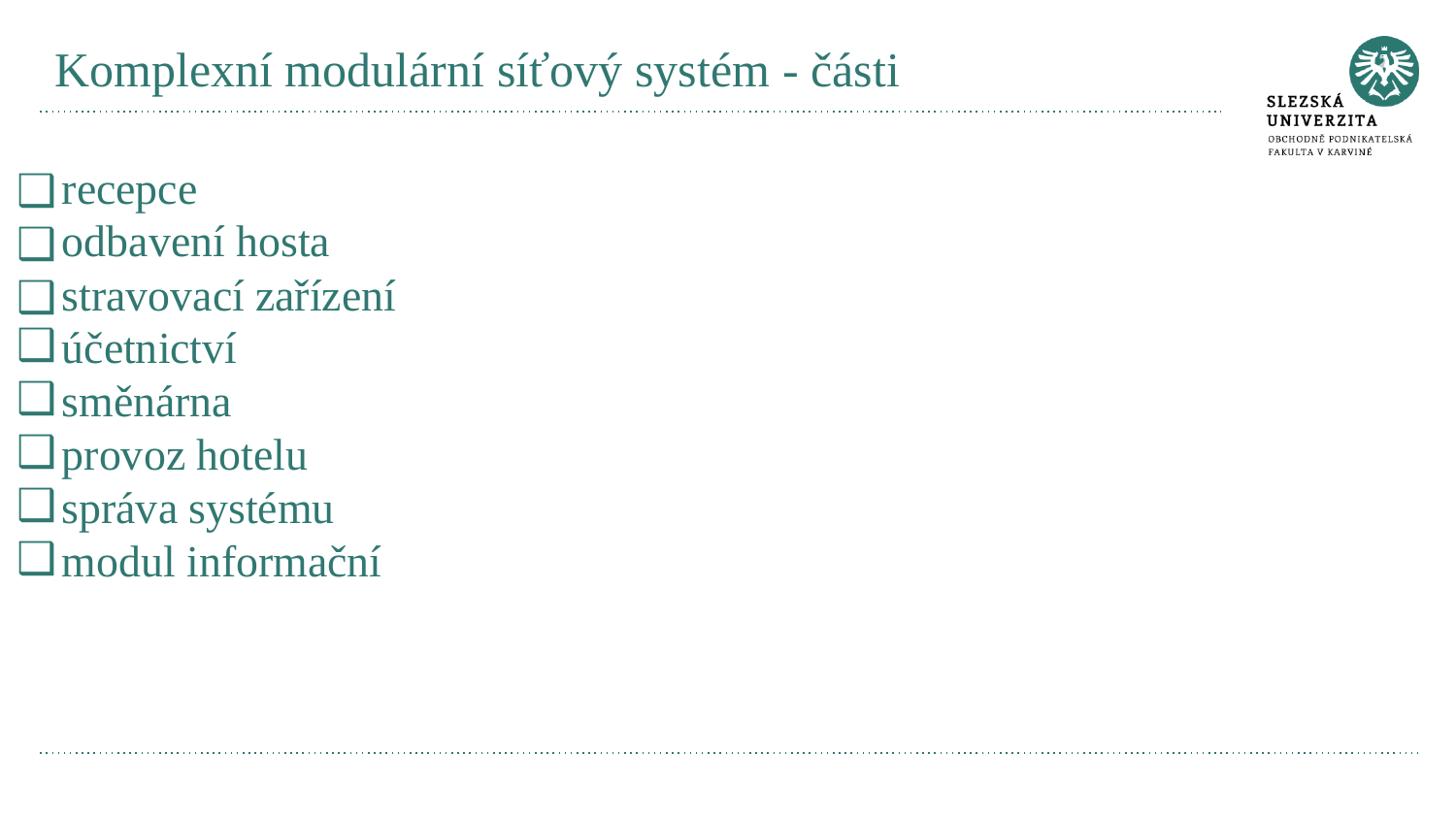

# Komplexní modulární síťový systém - části
recepce
odbavení hosta
stravovací zařízení
účetnictví
směnárna
provoz hotelu
správa systému
modul informační